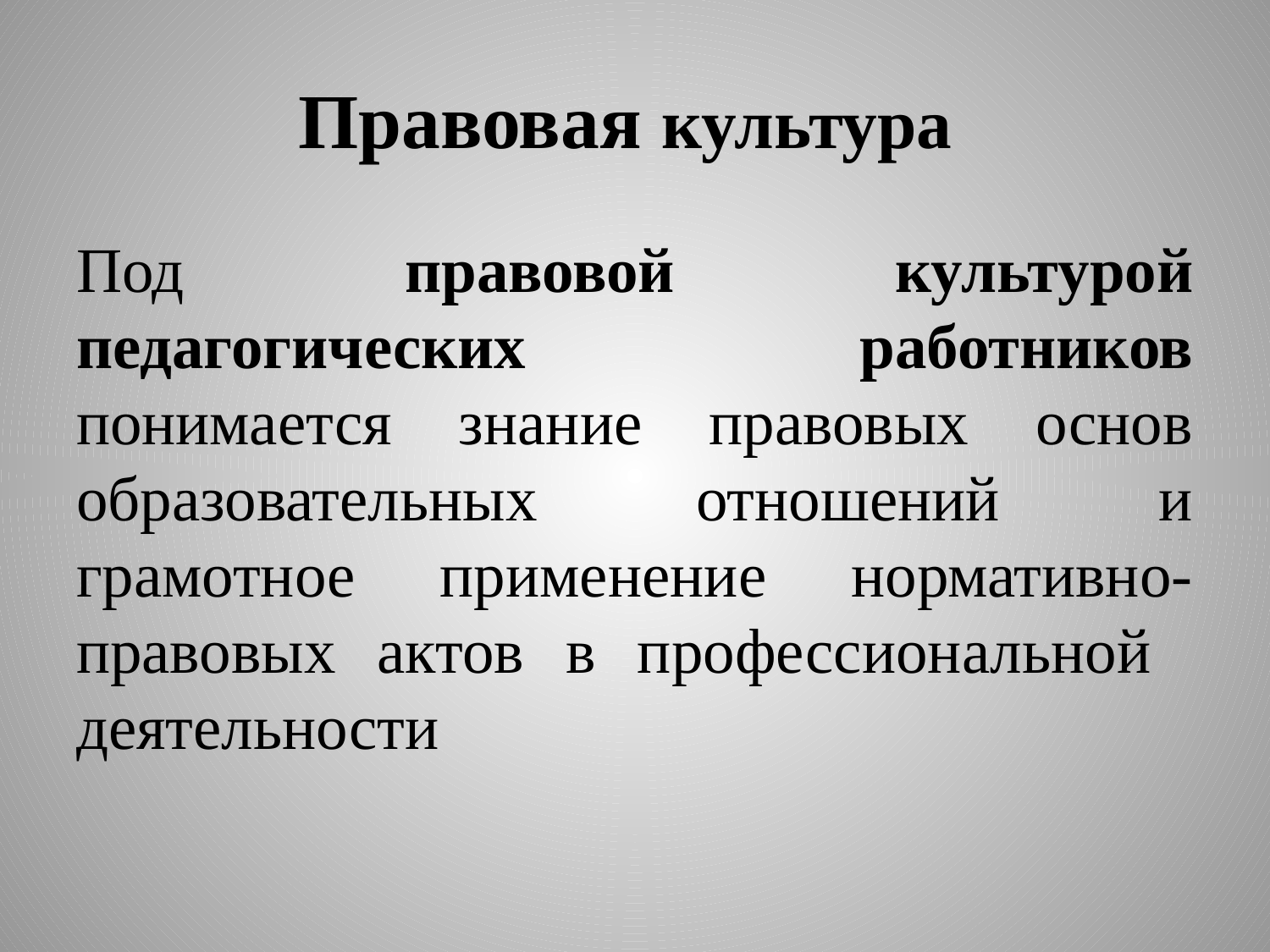

# Правовая культура
Под правовой культурой педагогических работников понимается знание правовых основ образовательных отношений и грамотное применение нормативно-правовых актов в профессиональной  деятельности